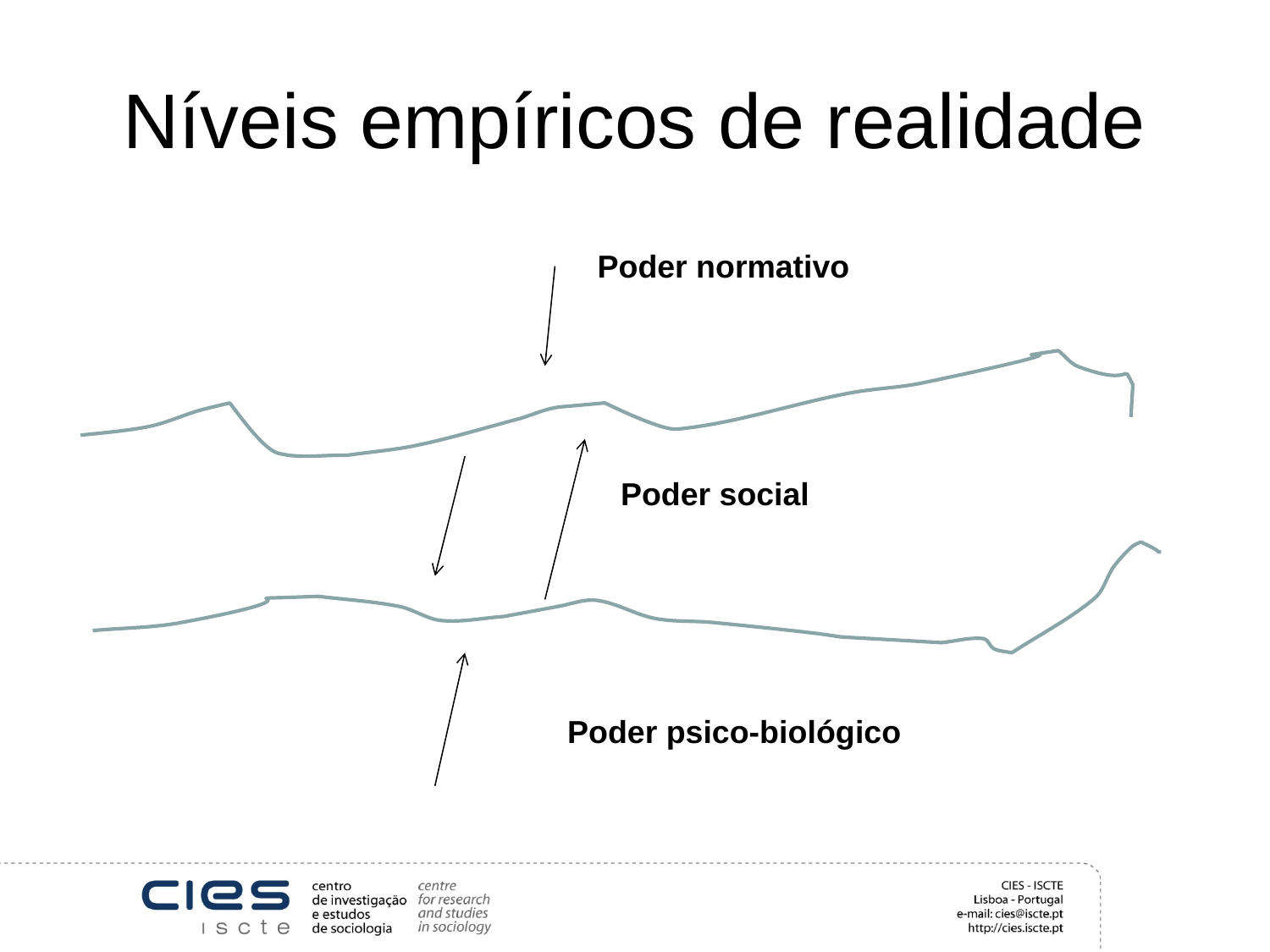

# Níveis empíricos de realidade
Poder normativo

Poder social

Poder psico-biológico